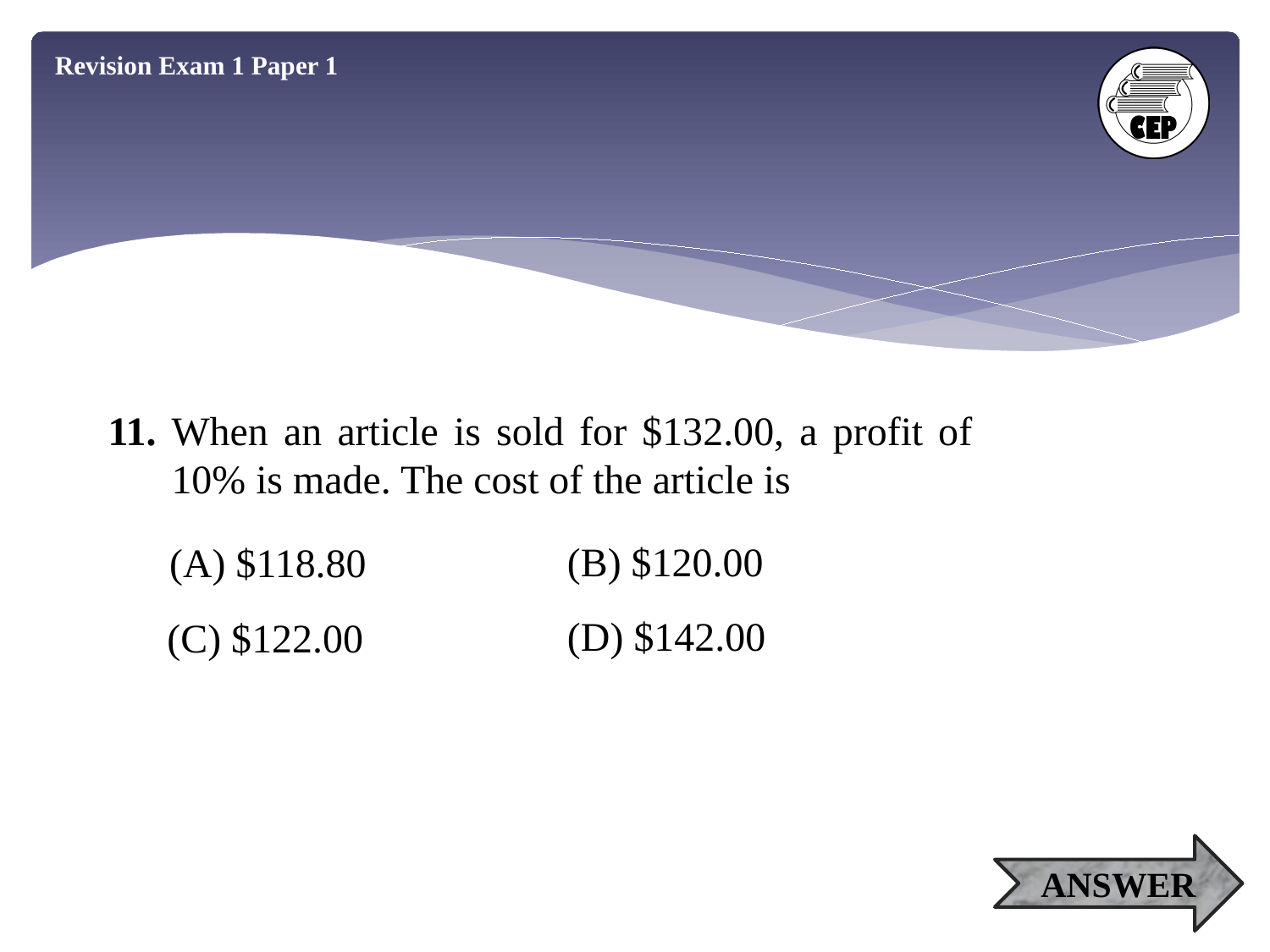

Revision Exam 1 Paper 1
11.	When an article is sold for $132.00, a profit of 10% is made. The cost of the article is
(B) $120.00
(A) $118.80
(D) $142.00
(C) $122.00
ANSWER